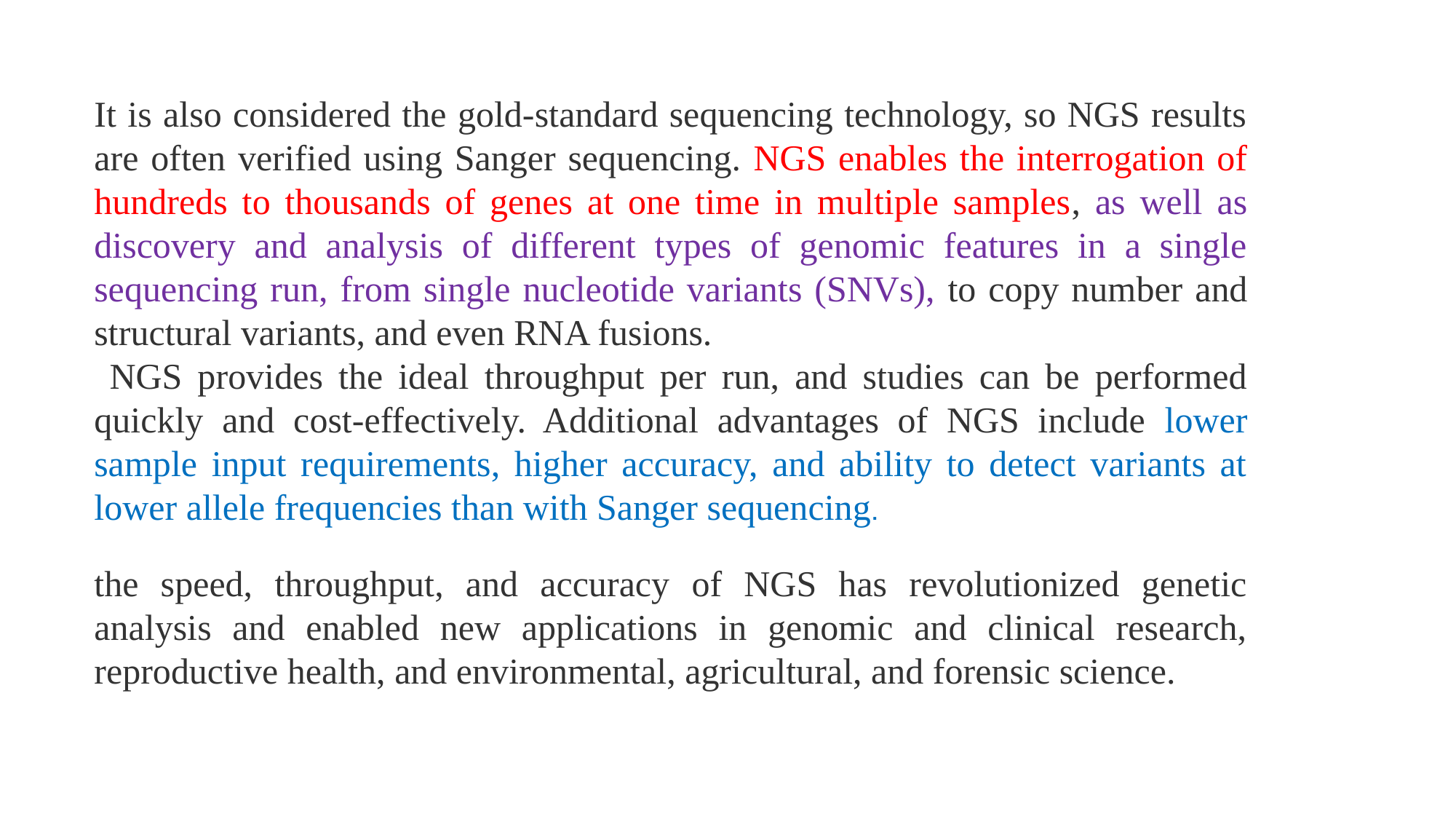

It is also considered the gold-standard sequencing technology, so NGS results are often verified using Sanger sequencing. NGS enables the interrogation of hundreds to thousands of genes at one time in multiple samples, as well as discovery and analysis of different types of genomic features in a single sequencing run, from single nucleotide variants (SNVs), to copy number and structural variants, and even RNA fusions.
 NGS provides the ideal throughput per run, and studies can be performed quickly and cost-effectively. Additional advantages of NGS include lower sample input requirements, higher accuracy, and ability to detect variants at lower allele frequencies than with Sanger sequencing.

the speed, throughput, and accuracy of NGS has revolutionized genetic analysis and enabled new applications in genomic and clinical research, reproductive health, and environmental, agricultural, and forensic science.